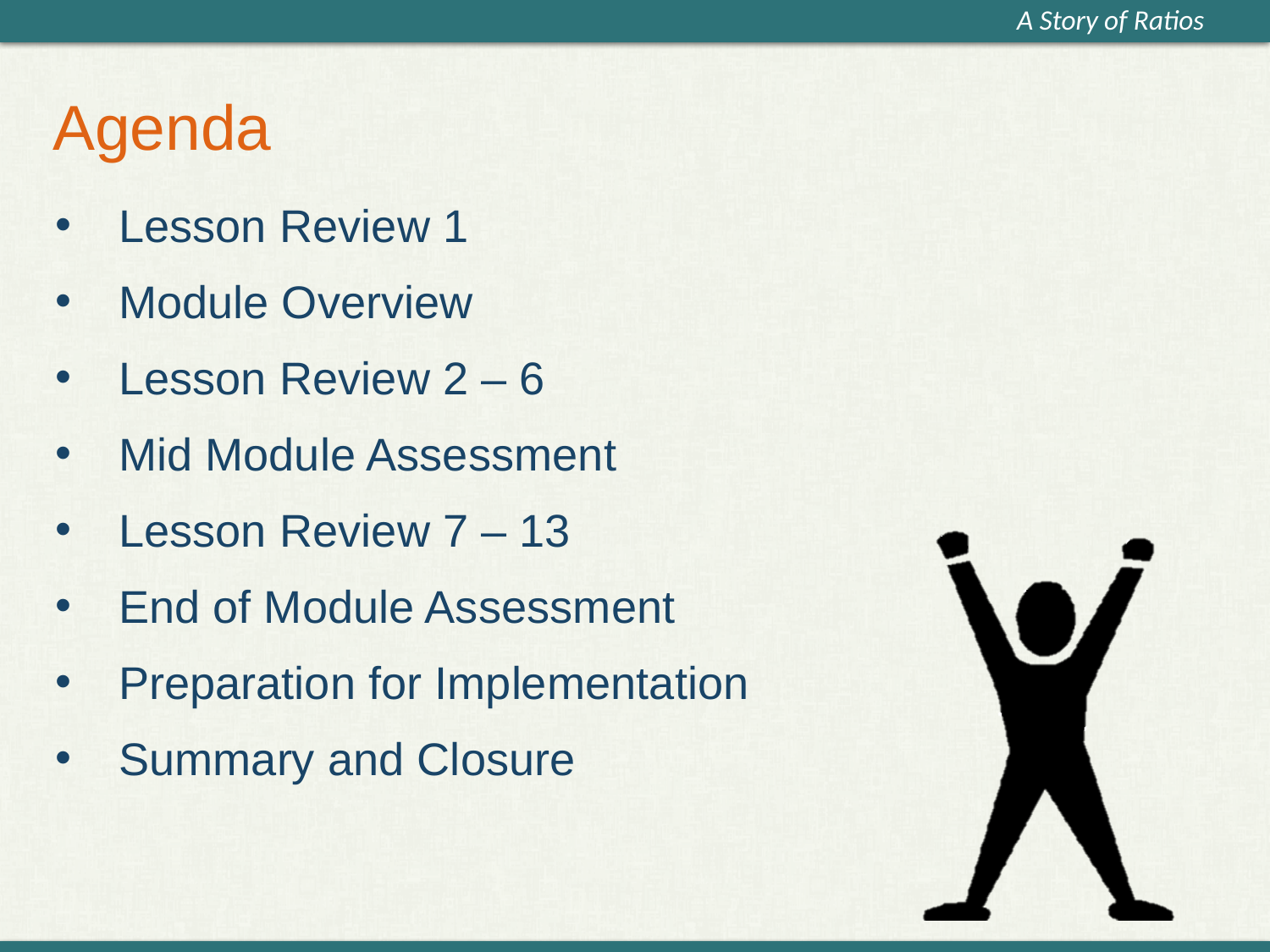

# Agenda
Lesson Review 1
Module Overview
Lesson Review 2 – 6
Mid Module Assessment
Lesson Review 7 – 13
End of Module Assessment
Preparation for Implementation
Summary and Closure